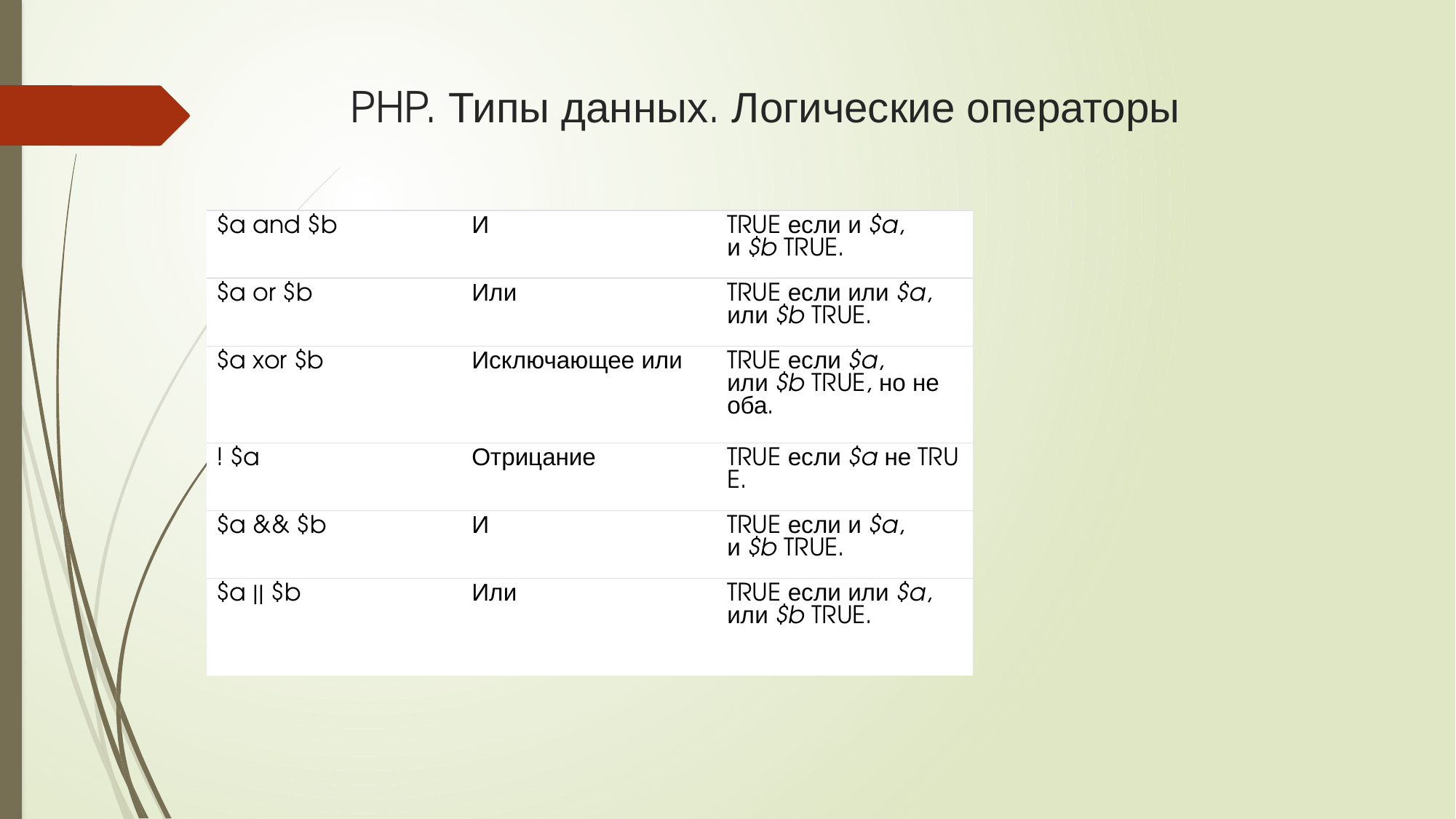

# PHP. Типы данных. Логические операторы

| $a and $b | И | TRUE если и $a, и $b TRUE. |
| --- | --- | --- |
| $a or $b | Или | TRUE если или $a, или $b TRUE. |
| $a xor $b | Исключающее или | TRUE если $a, или $b TRUE, но не оба. |
| ! $a | Отрицание | TRUE если $a не TRUE. |
| $a && $b | И | TRUE если и $a, и $b TRUE. |
| $a || $b | Или | TRUE если или $a, или $b TRUE. |